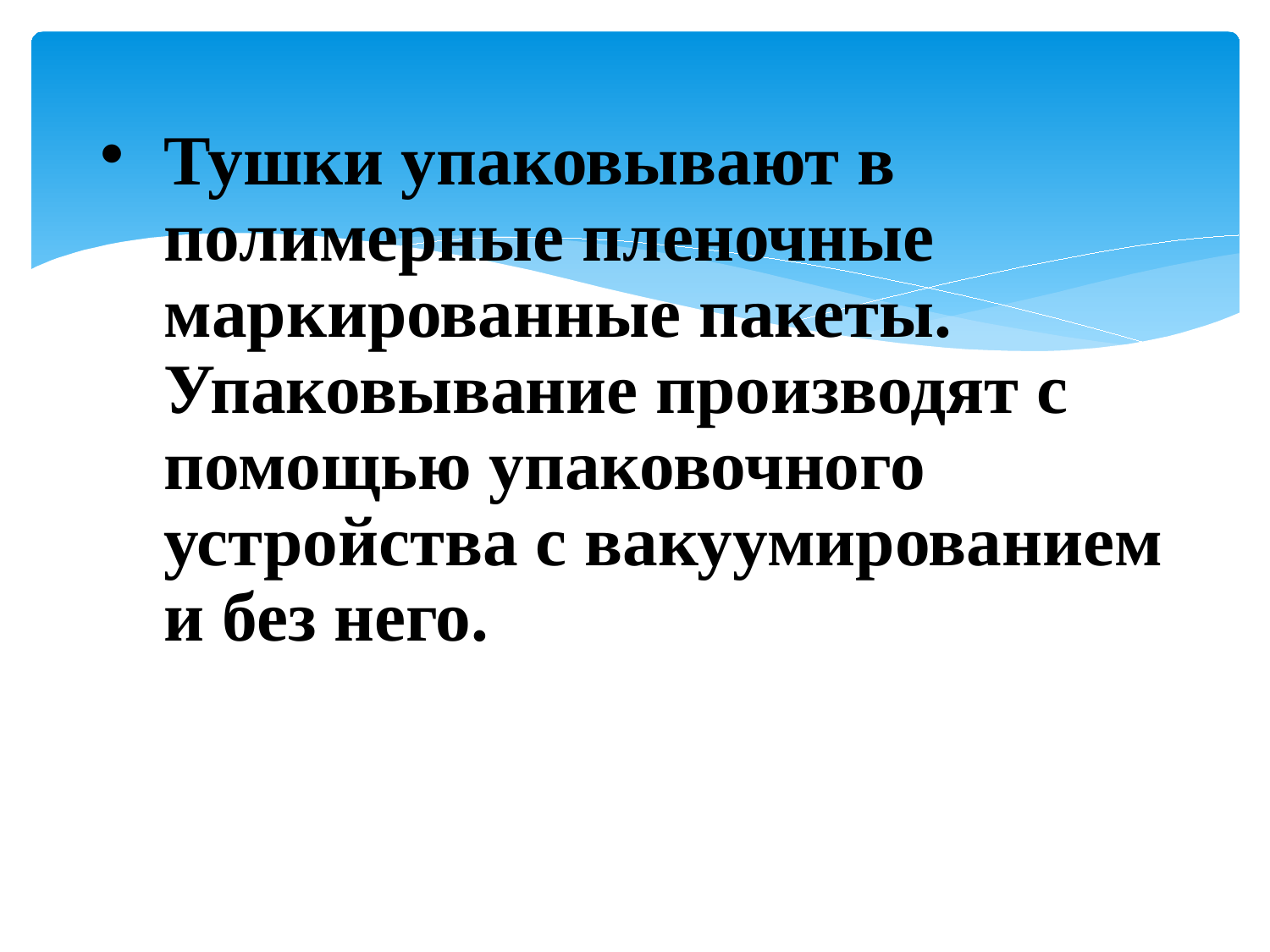

Тушки упаковывают в полимерные пленочные маркированные пакеты. Упаковывание производят с помощью упаковочного устройства с вакуумированием и без него.